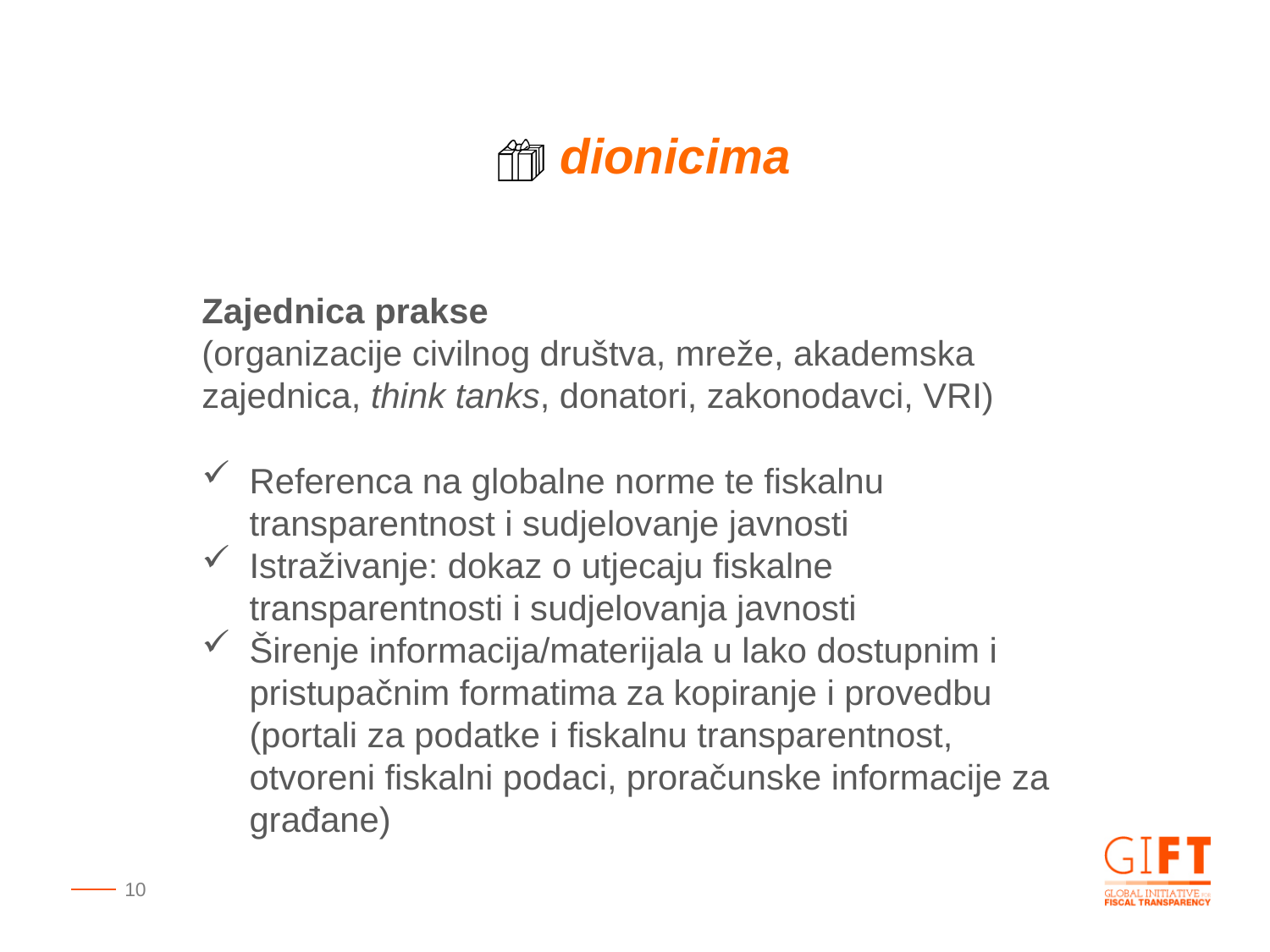

🎁 dionicima
Zajednica prakse
(organizacije civilnog društva, mreže, akademska zajednica, think tanks, donatori, zakonodavci, VRI)

Referenca na globalne norme te fiskalnu transparentnost i sudjelovanje javnosti
Istraživanje: dokaz o utjecaju fiskalne transparentnosti i sudjelovanja javnosti
Širenje informacija/materijala u lako dostupnim i pristupačnim formatima za kopiranje i provedbu (portali za podatke i fiskalnu transparentnost, otvoreni fiskalni podaci, proračunske informacije za građane)

10